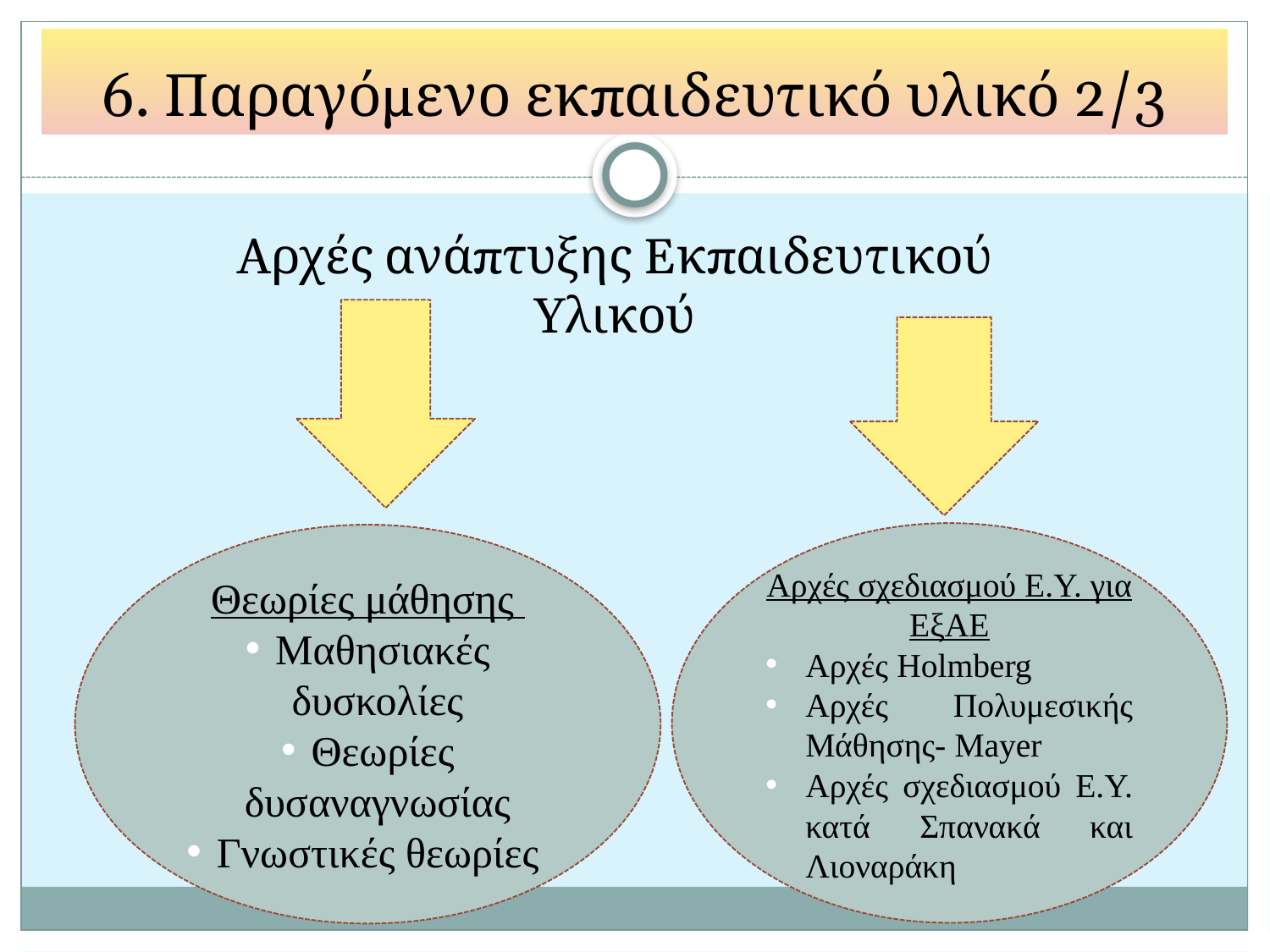

# 6. Παραγόμενο εκπαιδευτικό υλικό 2/3
Αρχές ανάπτυξης Εκπαιδευτικού Υλικού

Αρχές σχεδιασμού Ε.Υ. για ΕξΑΕ
Αρχές Holmberg
Αρχές Πολυμεσικής Μάθησης- Mayer
Αρχές σχεδιασμού Ε.Υ. κατά Σπανακά και Λιοναράκη

Θεωρίες μάθησης
Μαθησιακές δυσκολίες
Θεωρίες δυσαναγνωσίας
Γνωστικές θεωρίες